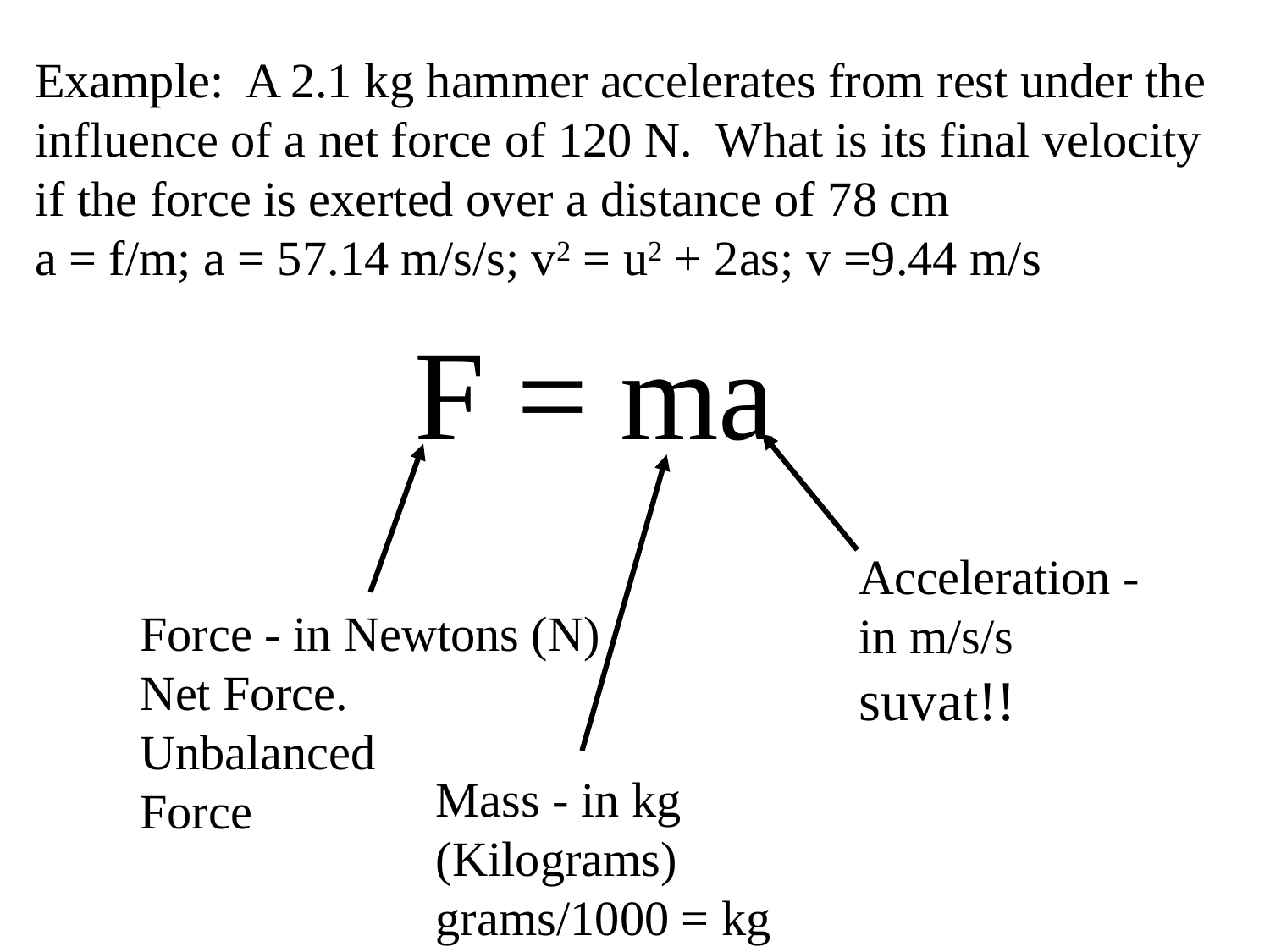

Example:  A 2.1 kg hammer accelerates from rest under the influence of a net force of 120 N.  What is its final velocity if the force is exerted over a distance of 78 cm
a = f/m; a = 57.14 m/s/s; v2 = u2 + 2as; v =9.44 m/s
F = ma

Acceleration -
in m/s/s
suvat!!

Force - in Newtons (N)
Net Force.
Unbalanced
Force

Mass - in kg
(Kilograms)
grams/1000 = kg